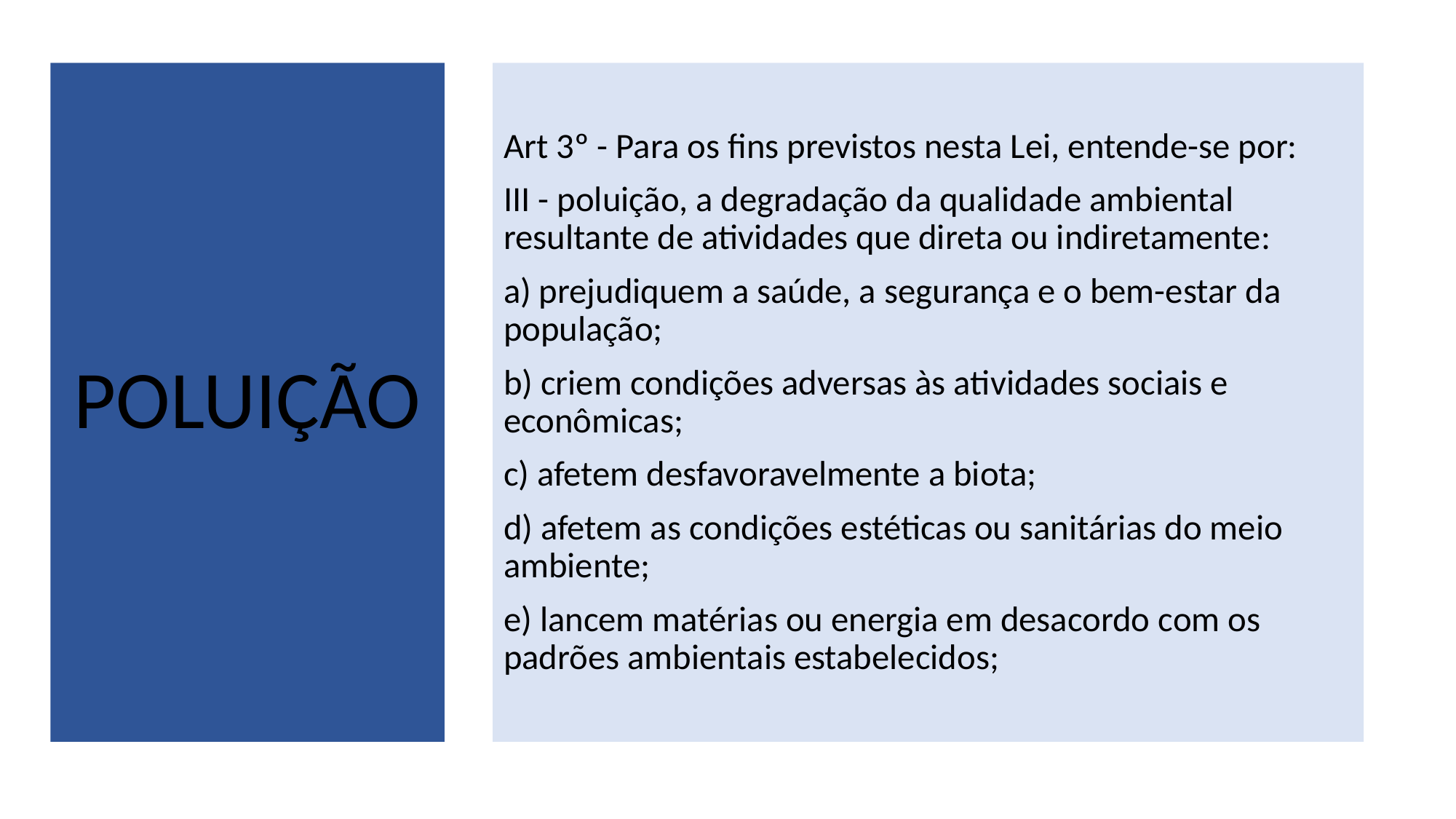

POLUIÇÃO
Art 3º - Para os fins previstos nesta Lei, entende-se por:
III - poluição, a degradação da qualidade ambiental resultante de atividades que direta ou indiretamente:
a) prejudiquem a saúde, a segurança e o bem-estar da população;
b) criem condições adversas às atividades sociais e econômicas;
c) afetem desfavoravelmente a biota;
d) afetem as condições estéticas ou sanitárias do meio ambiente;
e) lancem matérias ou energia em desacordo com os padrões ambientais estabelecidos;